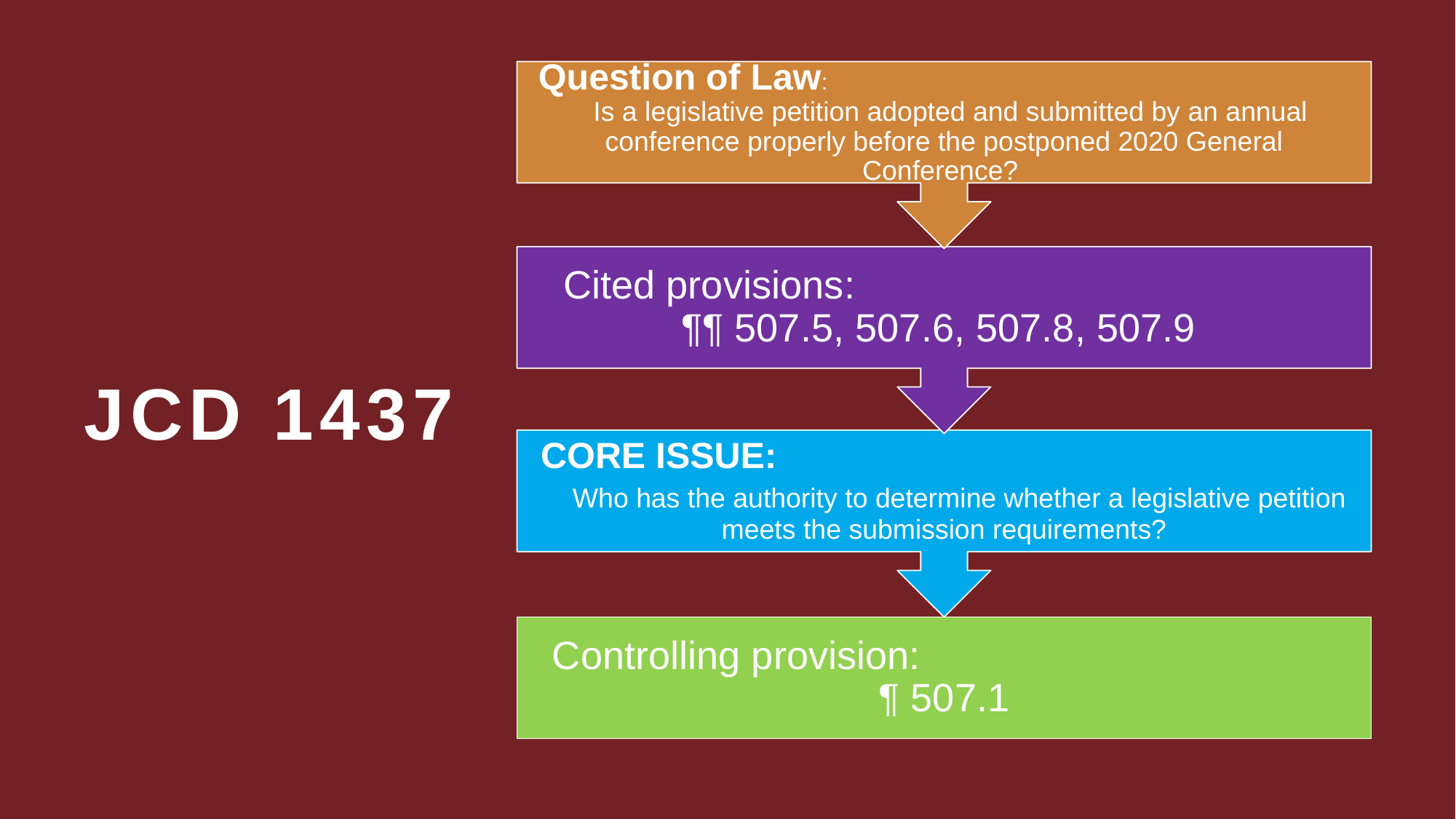

Controlling provision:                                       ¶ 507.1
CORE ISSUE:                                                            Who has the authority to determine whether a legislative petition meets the submission requirements?
Cited provisions:                                            ¶¶ 507.5, 507.6, 507.8, 507.9
Question of Law:                                                                                     Is a legislative petition adopted and submitted by an annual conference properly before the postponed 2020 General Conference?
# JCD 1437